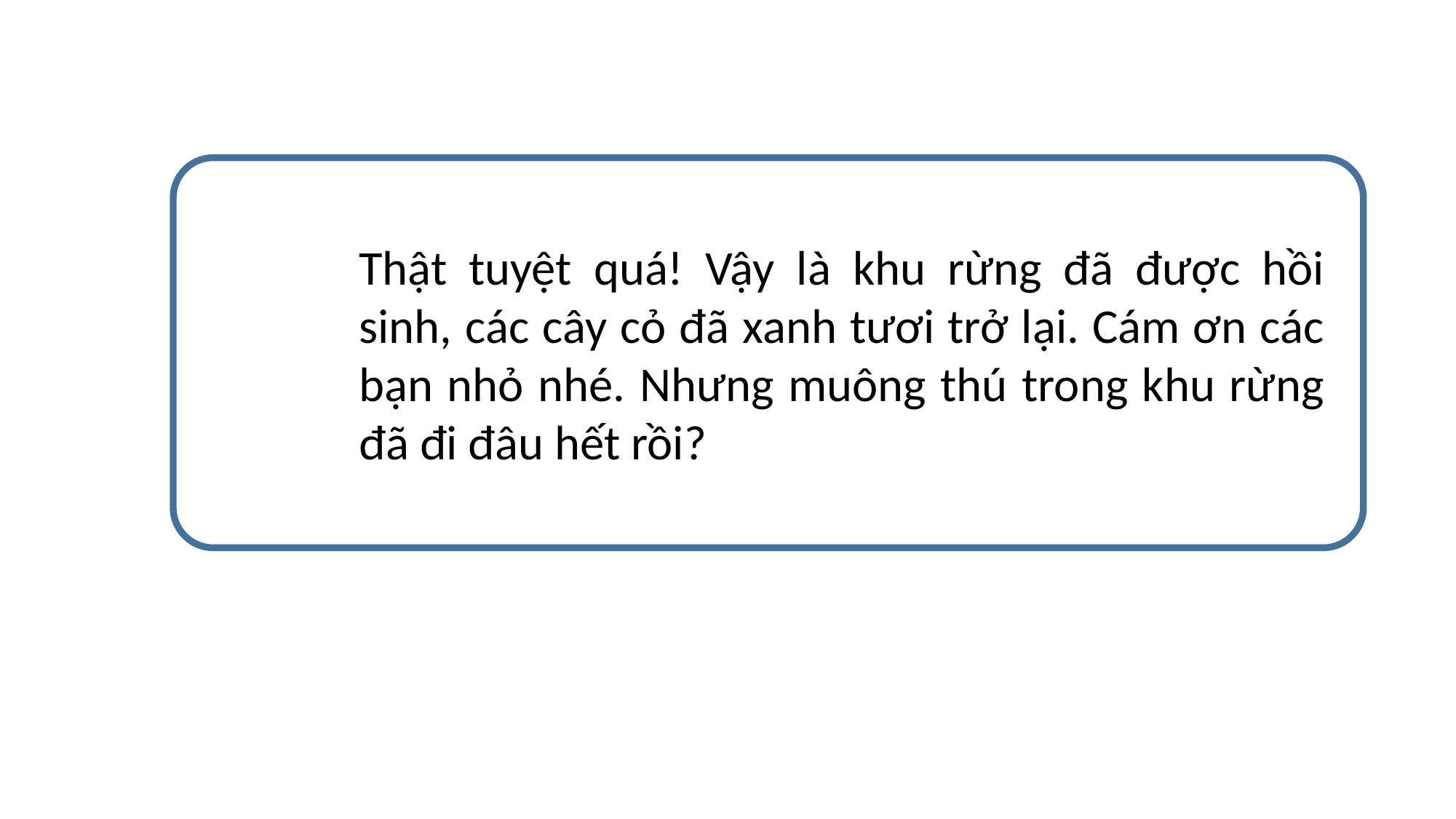

Thật tuyệt quá! Vậy là khu rừng đã được hồi sinh, các cây cỏ đã xanh tươi trở lại. Cám ơn các bạn nhỏ nhé. Nhưng muông thú trong khu rừng đã đi đâu hết rồi?